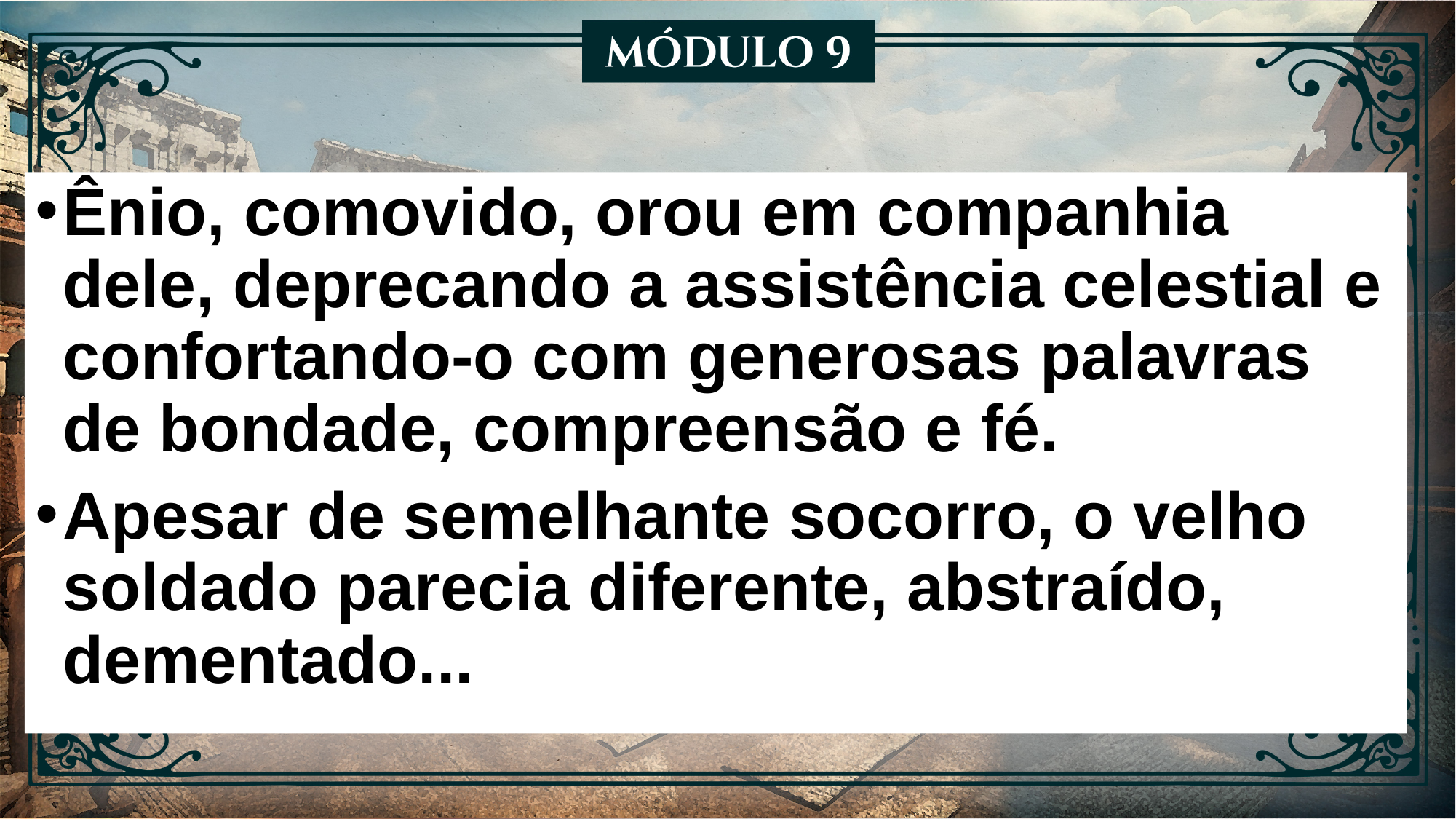

Ênio, comovido, orou em companhia dele, deprecando a assistência celestial e confortando-o com generosas palavras de bondade, compreensão e fé.
Apesar de semelhante socorro, o velho soldado parecia diferente, abstraído, dementado...